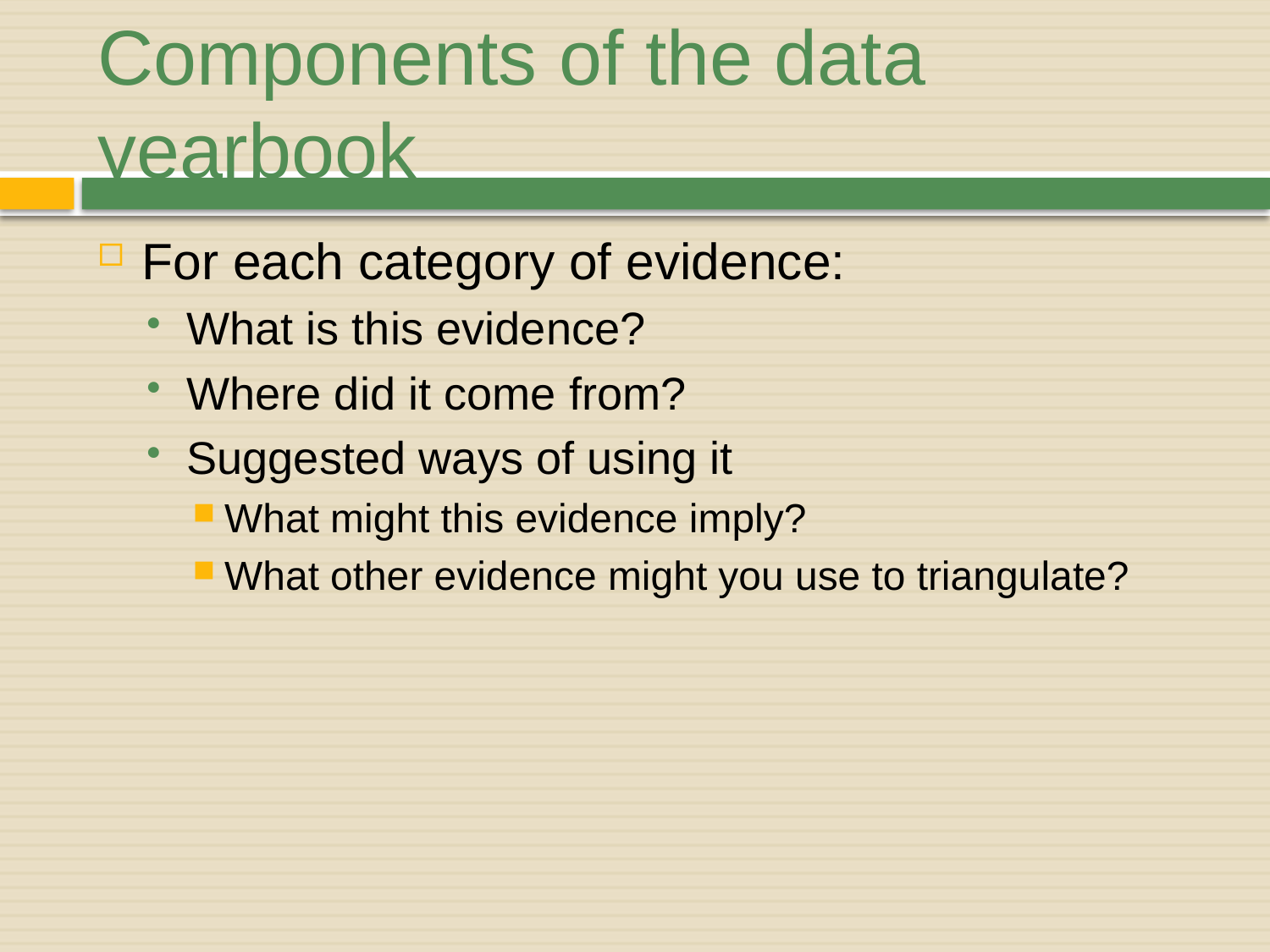

# Components of the data yearbook
For each category of evidence:
What is this evidence?
Where did it come from?
Suggested ways of using it
What might this evidence imply?
What other evidence might you use to triangulate?